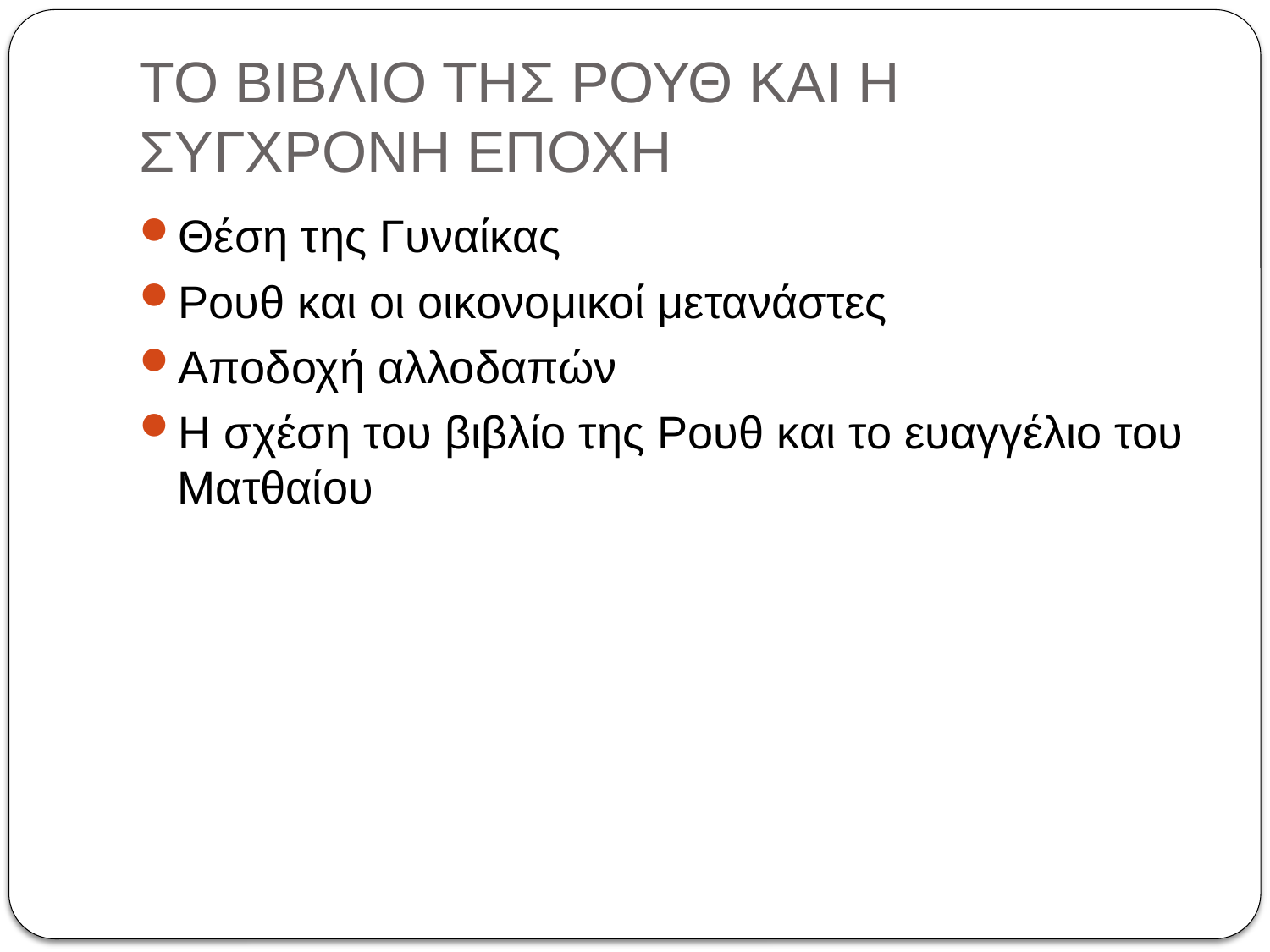

# ΤΟ ΒΙΒΛΙΟ ΤΗΣ ΡΟΥΘ ΚΑΙ Η ΣΥΓΧΡΟΝΗ ΕΠΟΧΗ
Θέση της Γυναίκας
Ρουθ και οι οικονομικοί μετανάστες
Αποδοχή αλλοδαπών
Η σχέση του βιβλίο της Ρουθ και το ευαγγέλιο του Ματθαίου